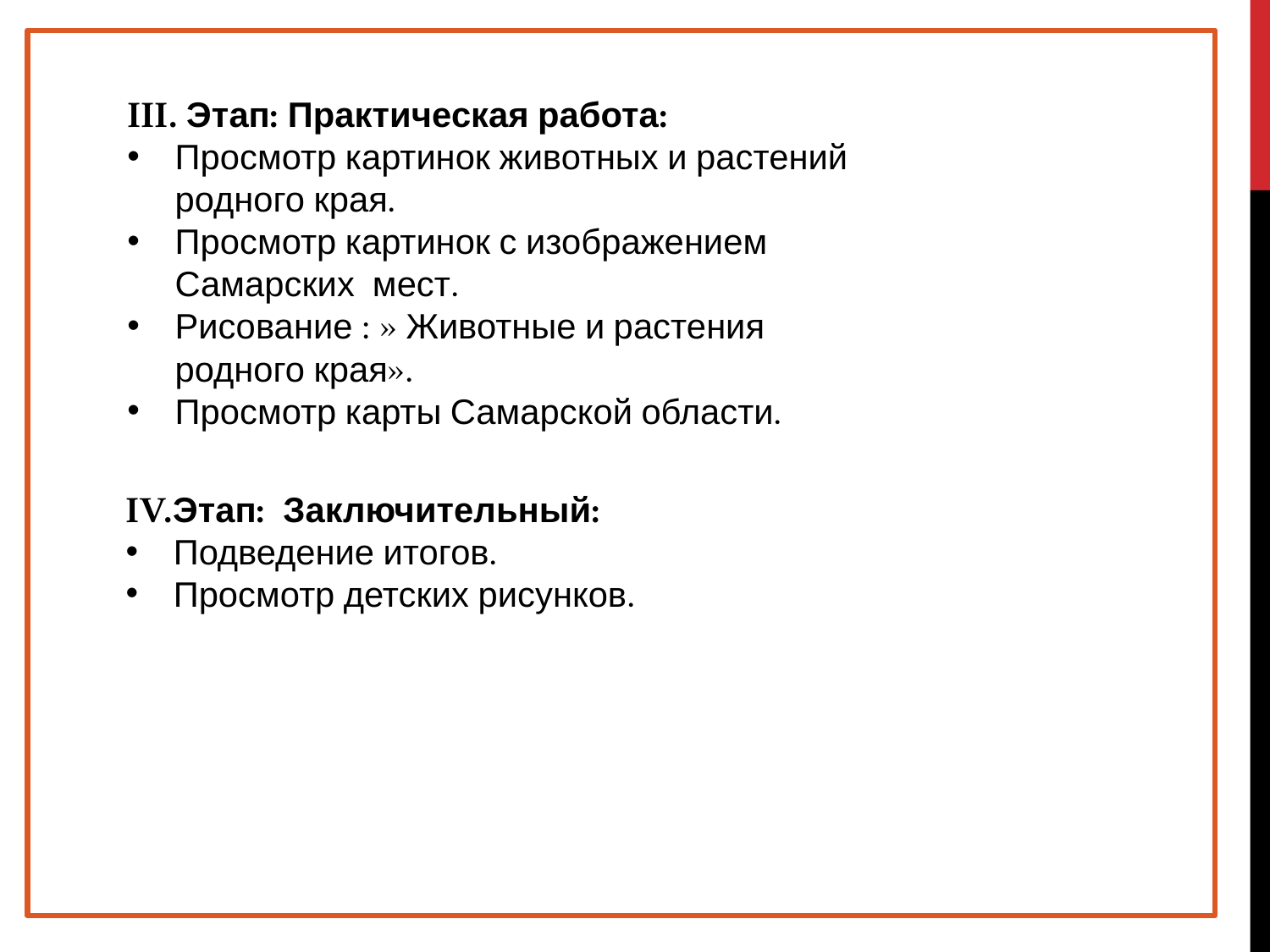

III. Этап: Практическая работа:
Просмотр картинок животных и растений родного края.
Просмотр картинок с изображением  Самарских  мест.
Рисование : » Животные и растения родного края».
Просмотр карты Самарской области.
IV.Этап:  Заключительный:
Подведение итогов.
Просмотр детских рисунков.